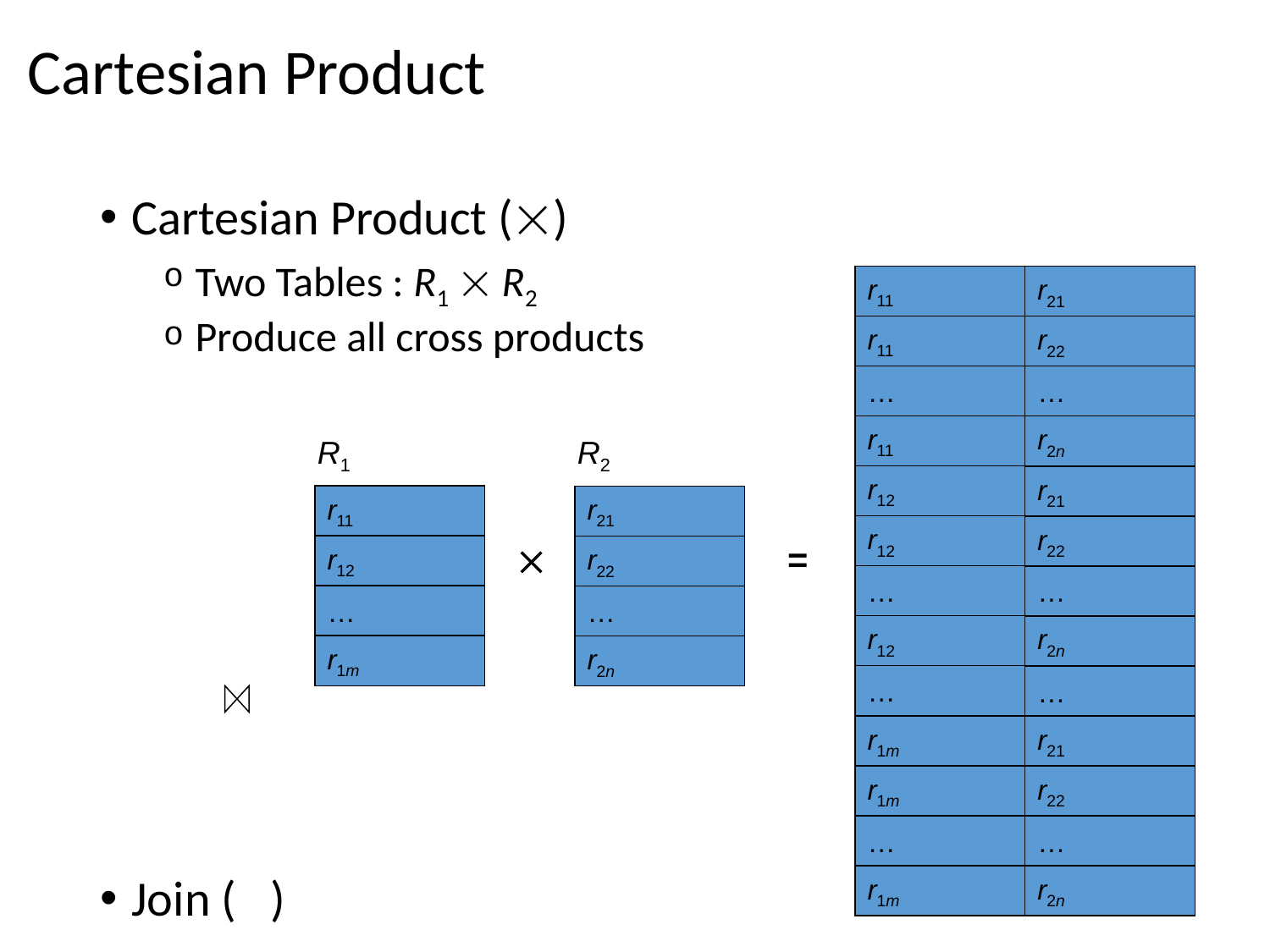

# Cartesian Product
Cartesian Product (×)
Two Tables : R1 × R2
Produce all cross products

Join (   )

r11
r21
r11
r22
…
…
r11
r2n
r12
r21
r12
r22
…
…
r12
r2n
…
…
r1m
r21
r1m
r22
…
…
r1m
r2n
R1
r11
r12
…
r1m
R2
r21
r22
…
r2n
×
=